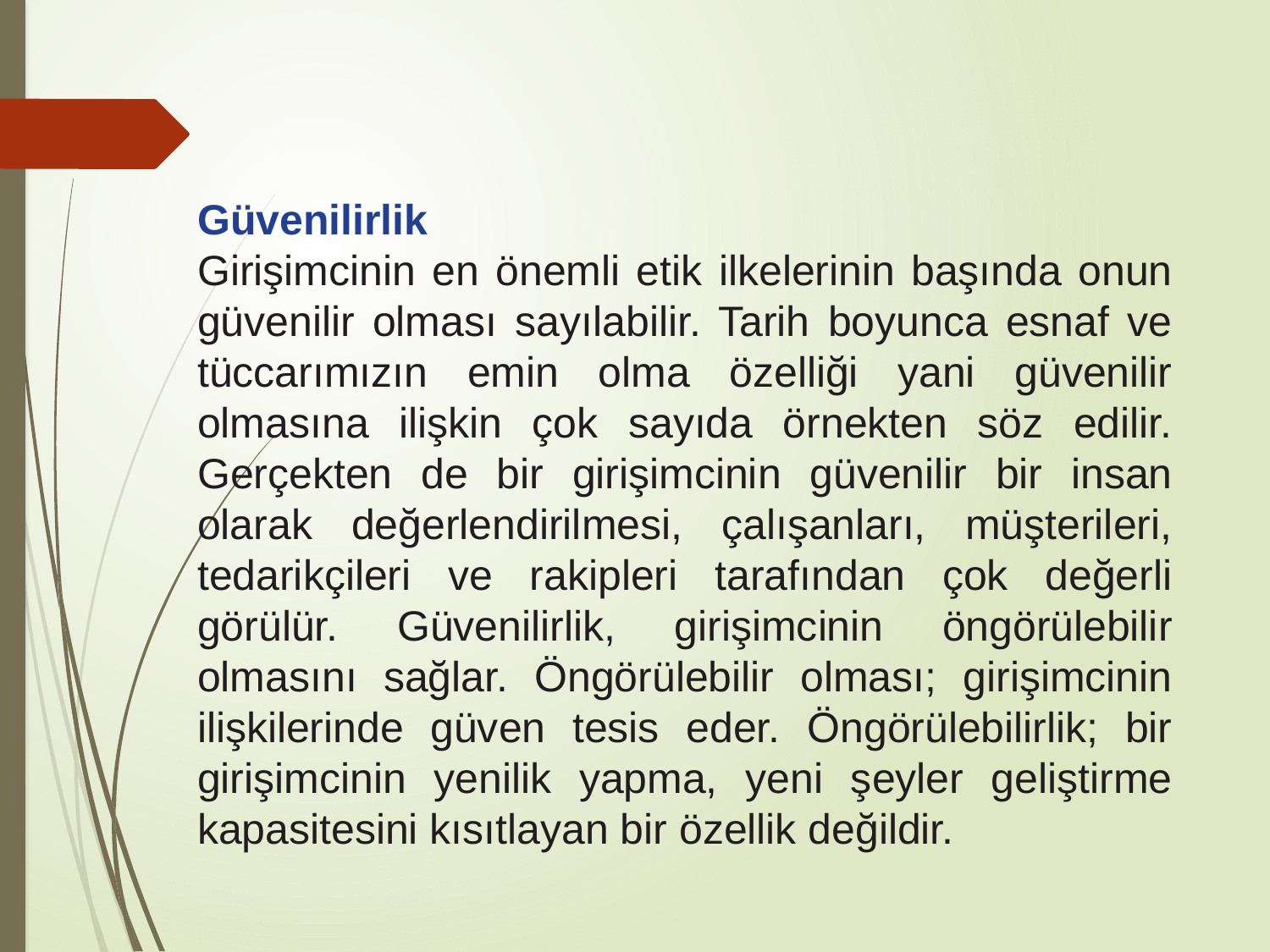

Güvenilirlik
Girişimcinin en önemli etik ilkelerinin başında onun güvenilir olması sayılabilir. Tarih boyunca esnaf ve tüccarımızın emin olma özelliği yani güvenilir olmasına ilişkin çok sayıda örnekten söz edilir. Gerçekten de bir girişimcinin güvenilir bir insan olarak değerlendirilmesi, çalışanları, müşterileri, tedarikçileri ve rakipleri tarafından çok değerli görülür. Güvenilirlik, girişimcinin öngörülebilir olmasını sağlar. Öngörülebilir olması; girişimcinin ilişkilerinde güven tesis eder. Öngörülebilirlik; bir girişimcinin yenilik yapma, yeni şeyler geliştirme kapasitesini kısıtlayan bir özellik değildir.